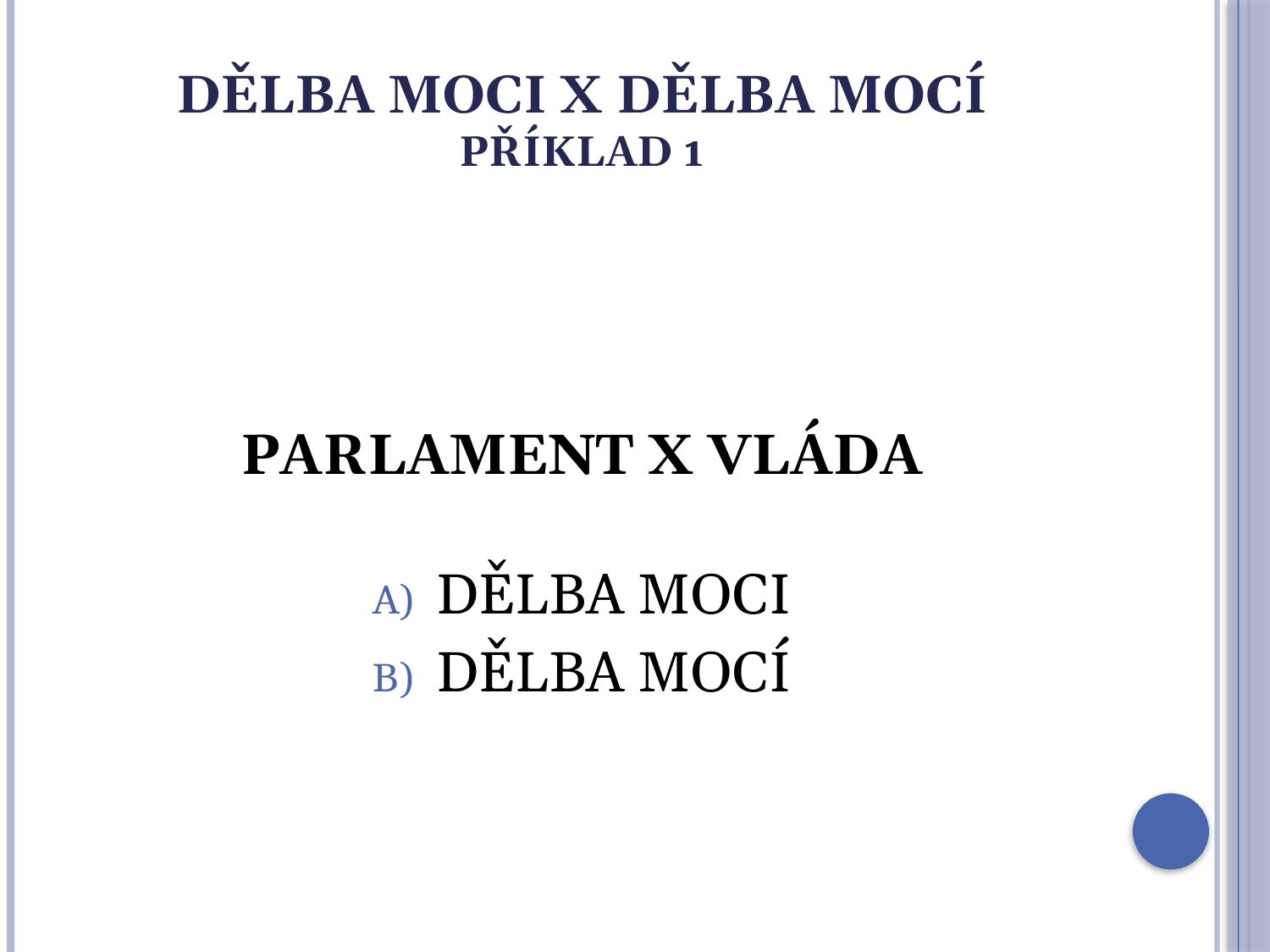

# Dělba moci X dělba mocí Příklad 1
PARLAMENT X VLÁDA

DĚLBA MOCI
DĚLBA MOCÍ